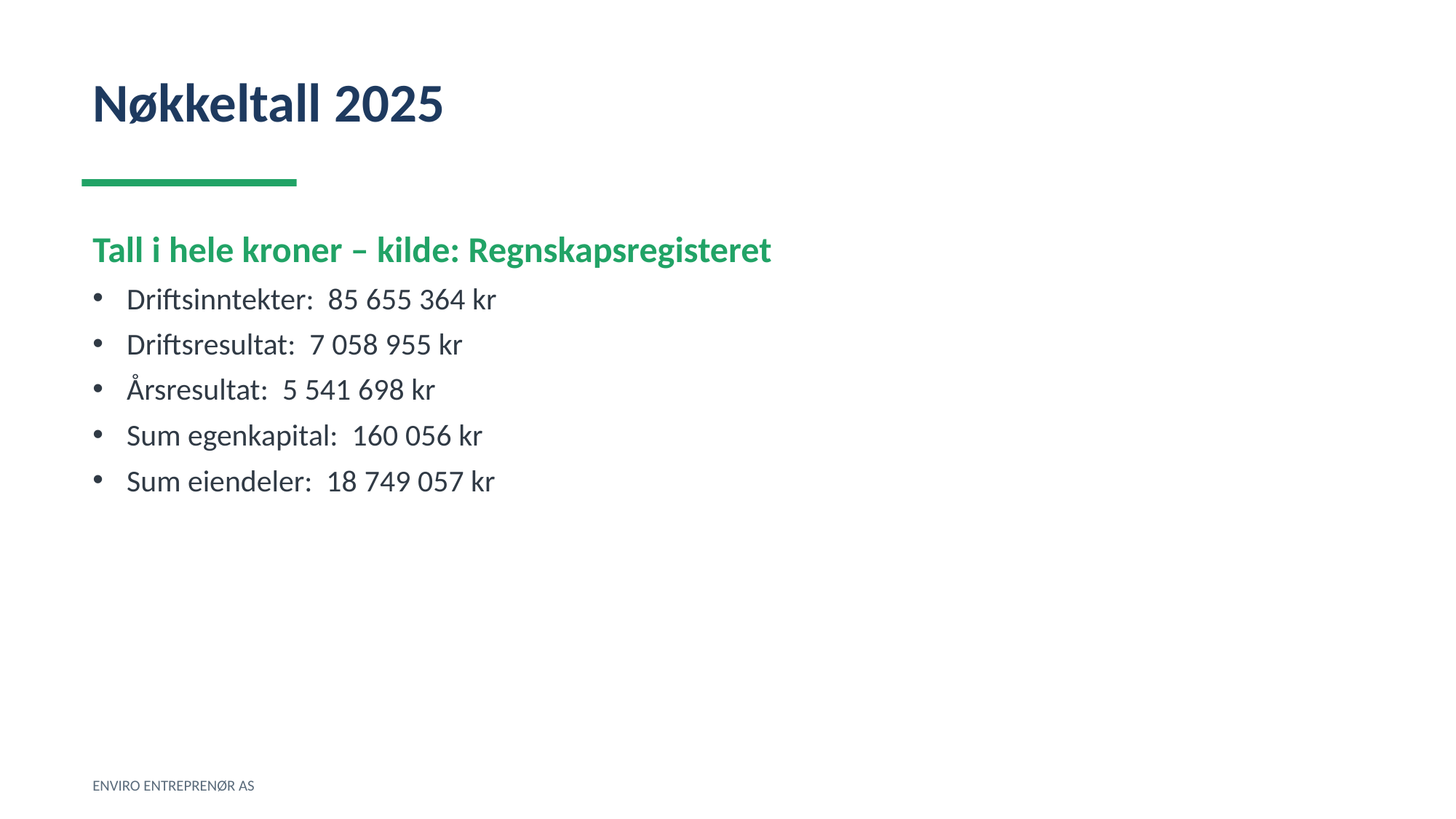

Nøkkeltall 2025

Tall i hele kroner – kilde: Regnskapsregisteret
Driftsinntekter:  85 655 364 kr
Driftsresultat:  7 058 955 kr
Årsresultat:  5 541 698 kr
Sum egenkapital:  160 056 kr
Sum eiendeler:  18 749 057 kr
ENVIRO ENTREPRENØR AS